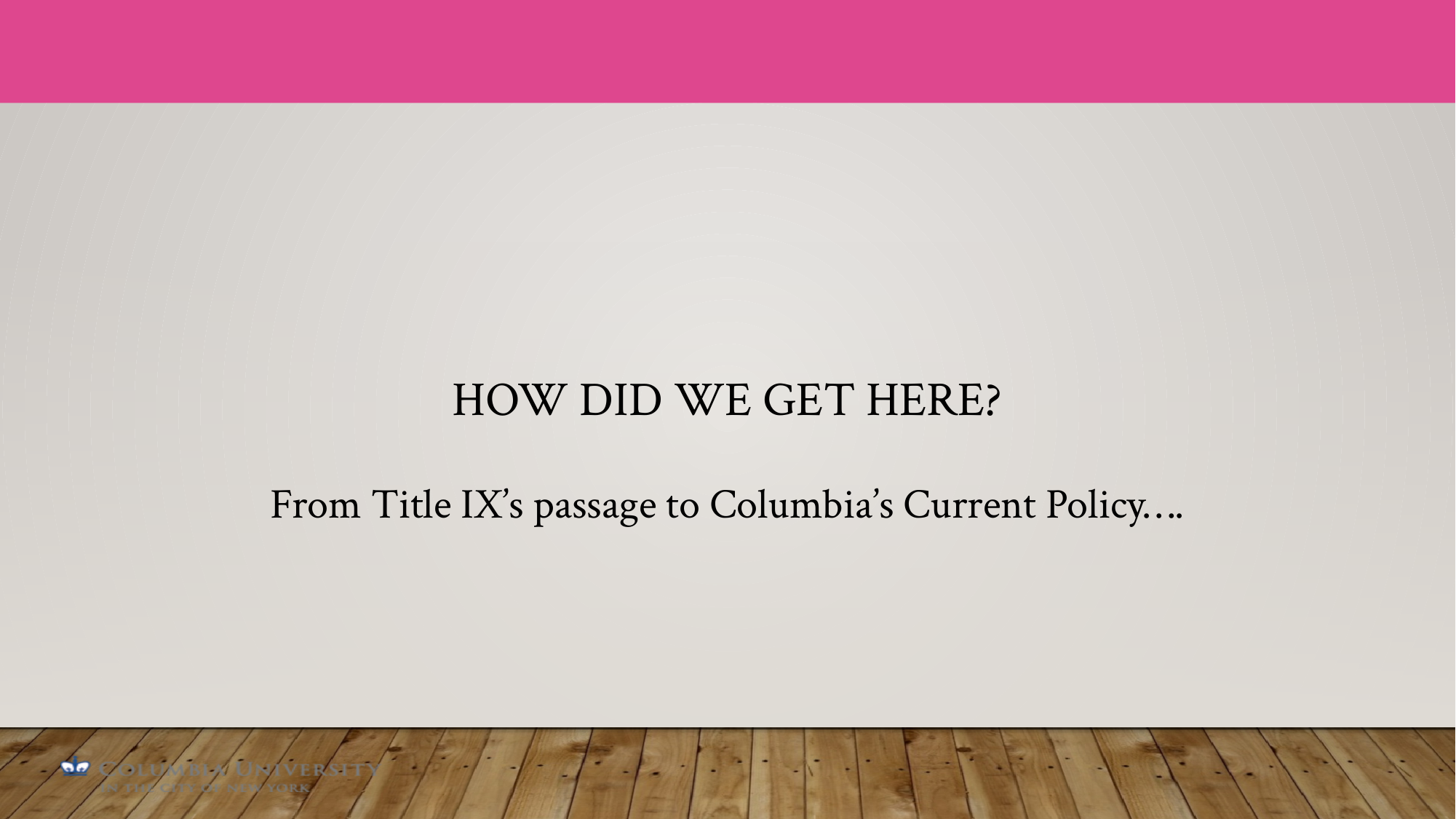

# How did we get here?
From Title IX’s passage to Columbia’s Current Policy….